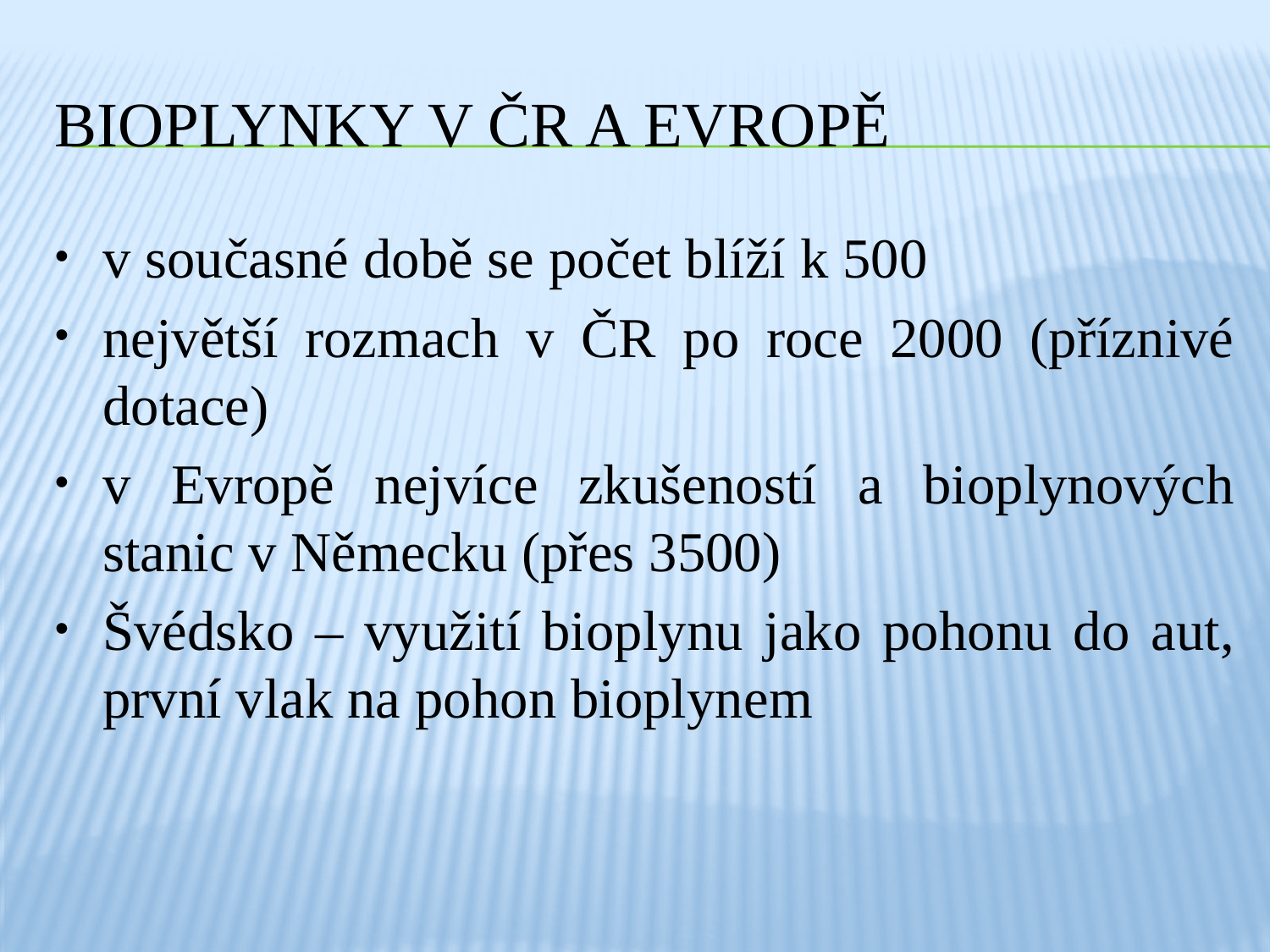

# Bioplynky v čr a evropě
v současné době se počet blíží k 500
největší rozmach v ČR po roce 2000 (příznivé dotace)
v Evropě nejvíce zkušeností a bioplynových stanic v Německu (přes 3500)
Švédsko – využití bioplynu jako pohonu do aut, první vlak na pohon bioplynem